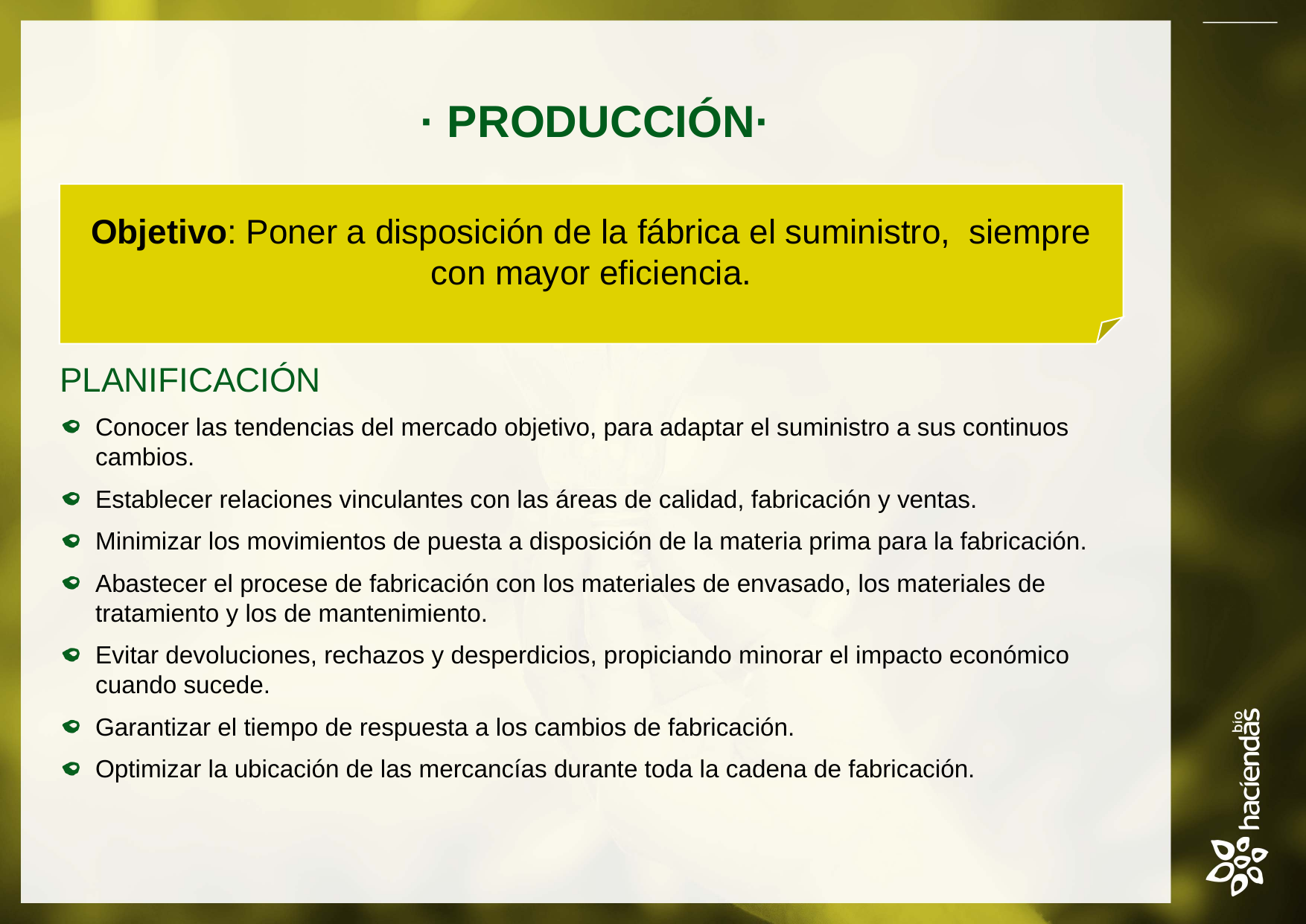

· PRODUCCIÓN·
Objetivo: Poner a disposición de la fábrica el suministro,  siempre con mayor eficiencia.

PLANIFICACIÓN
Conocer las tendencias del mercado objetivo, para adaptar el suministro a sus continuos cambios.
Establecer relaciones vinculantes con las áreas de calidad, fabricación y ventas.
Minimizar los movimientos de puesta a disposición de la materia prima para la fabricación.
Abastecer el procese de fabricación con los materiales de envasado, los materiales de tratamiento y los de mantenimiento.
Evitar devoluciones, rechazos y desperdicios, propiciando minorar el impacto económico cuando sucede.
Garantizar el tiempo de respuesta a los cambios de fabricación.
Optimizar la ubicación de las mercancías durante toda la cadena de fabricación.